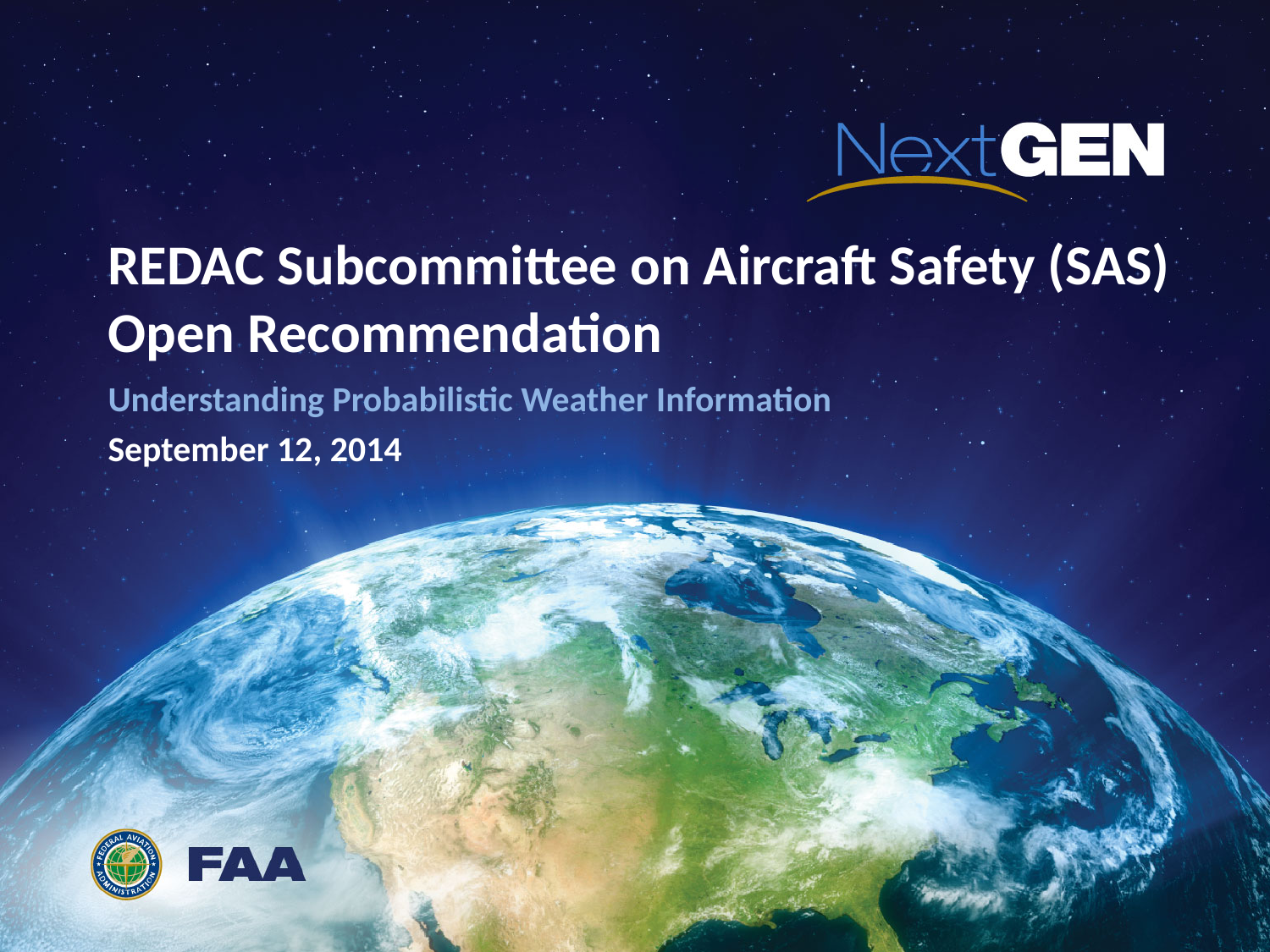

# REDAC Subcommittee on Aircraft Safety (SAS) Open Recommendation
Understanding Probabilistic Weather Information
September 12, 2014